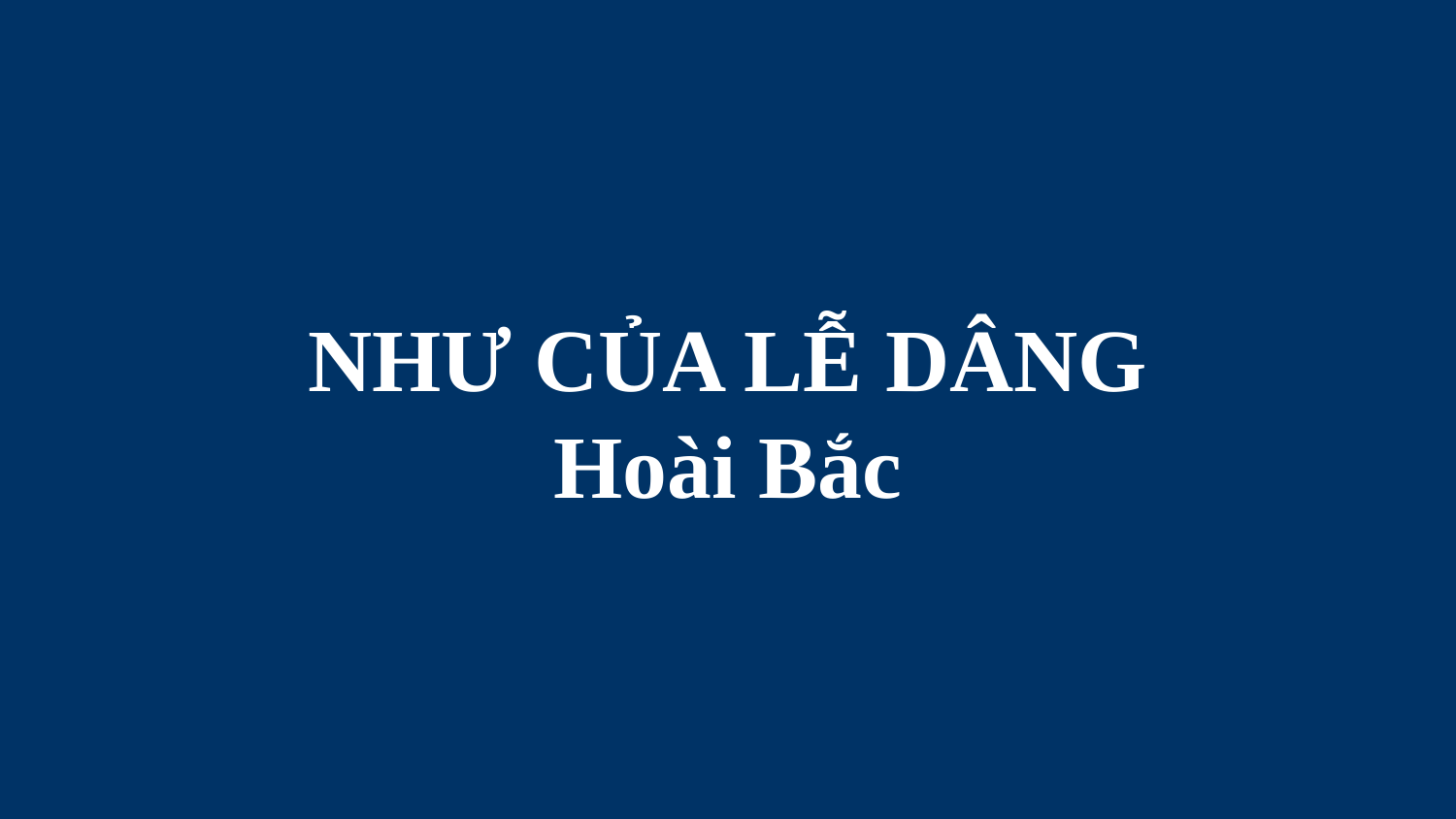

# NHƯ CỦA LỄ DÂNG Hoài Bắc